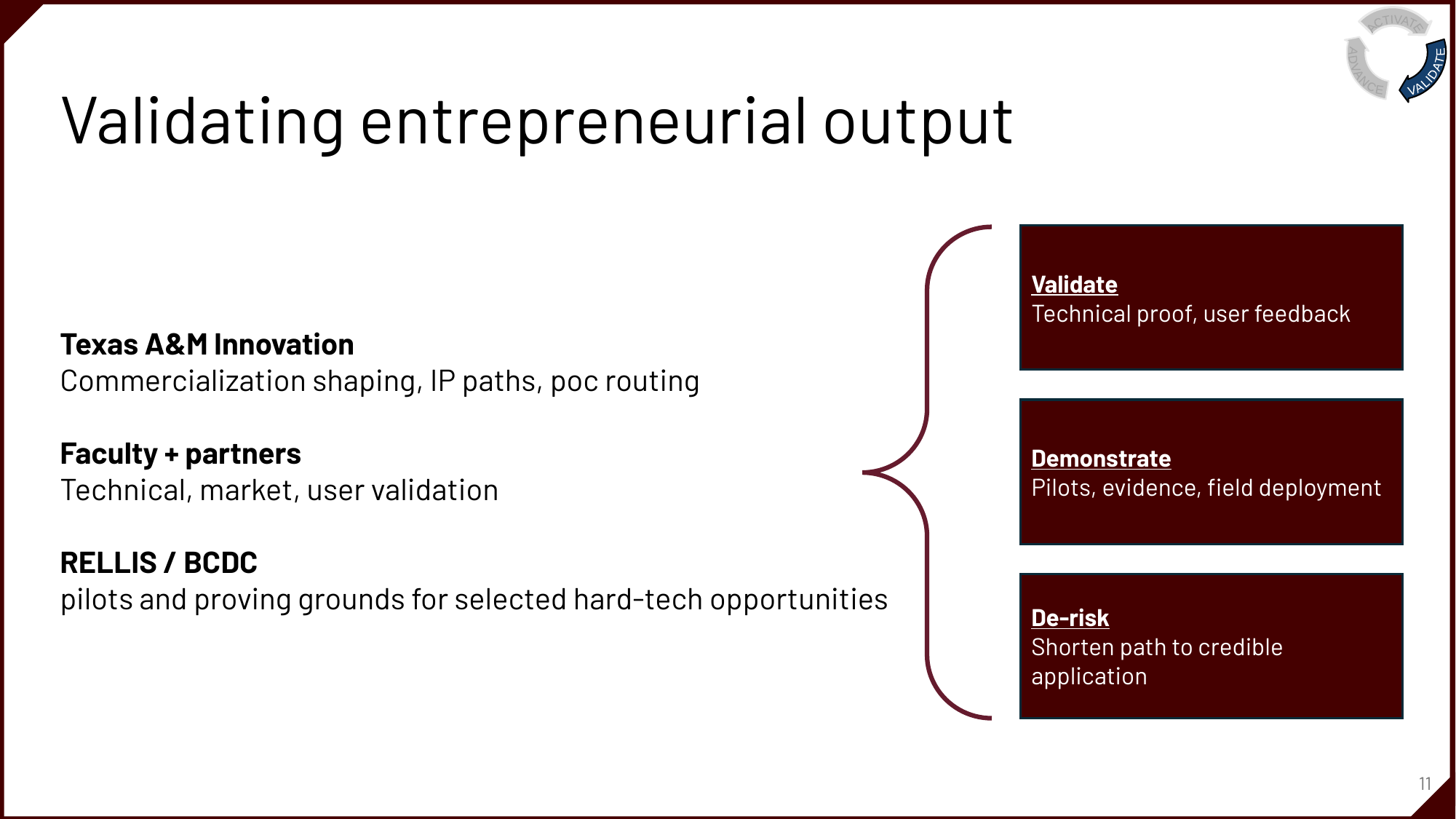

ACTIVATE
ADVANCE
VALIDATE
# Validating entrepreneurial output
Validate
Technical proof, user feedback

Texas A&M Innovation
Commercialization shaping, IP paths, poc routing

Faculty + partners
Technical, market, user validation

RELLIS / BCDC
pilots and proving grounds for selected hard-tech opportunities
Demonstrate
Pilots, evidence, field deployment
De-risk
Shorten path to credible application
11